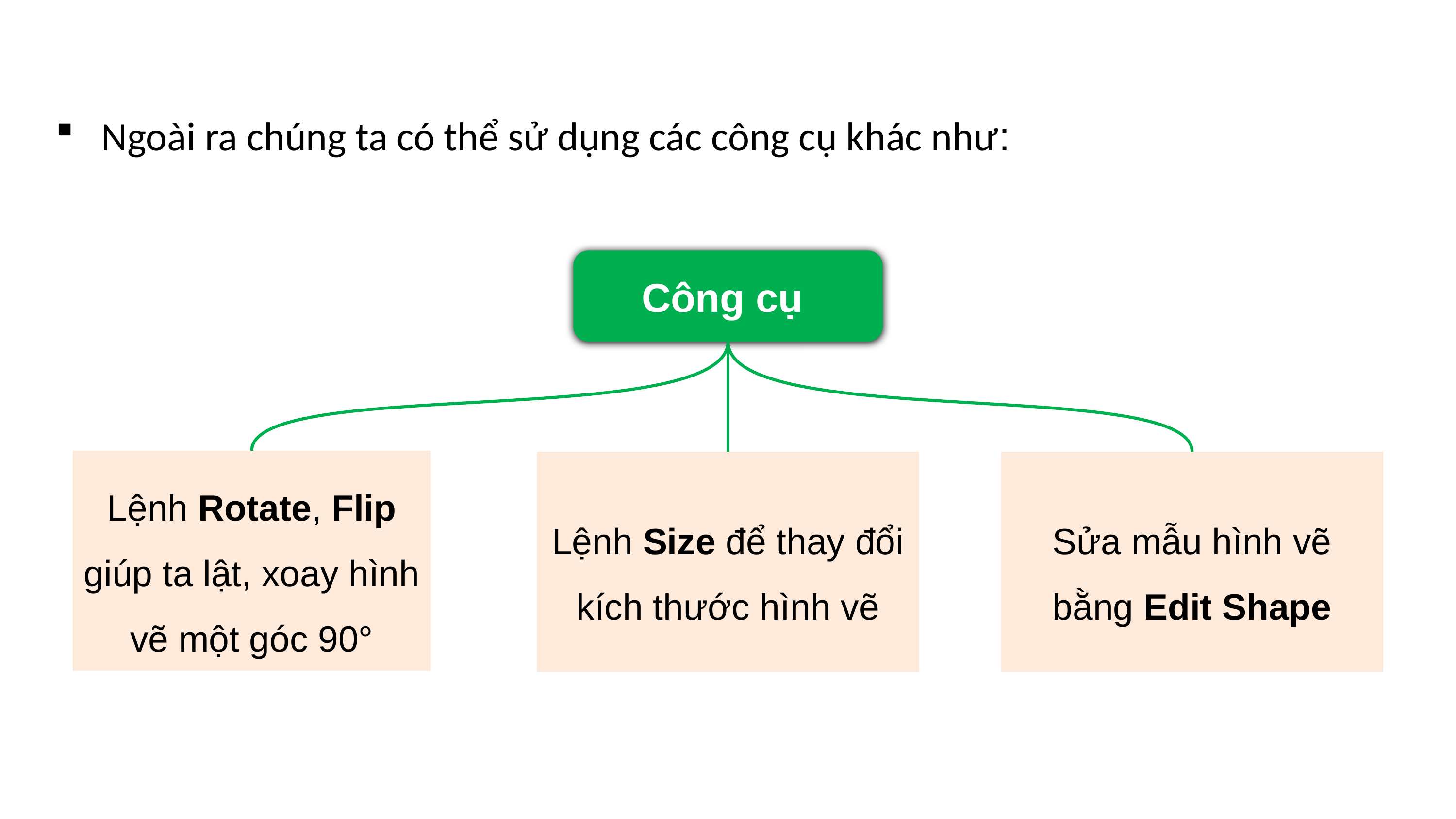

Ngoài ra chúng ta có thể sử dụng các công cụ khác như:
Công cụ
Lệnh Rotate, Flip giúp ta lật, xoay hình vẽ một góc 90°
Lệnh Size để thay đổi kích thước hình vẽ
Sửa mẫu hình vẽ bằng Edit Shape